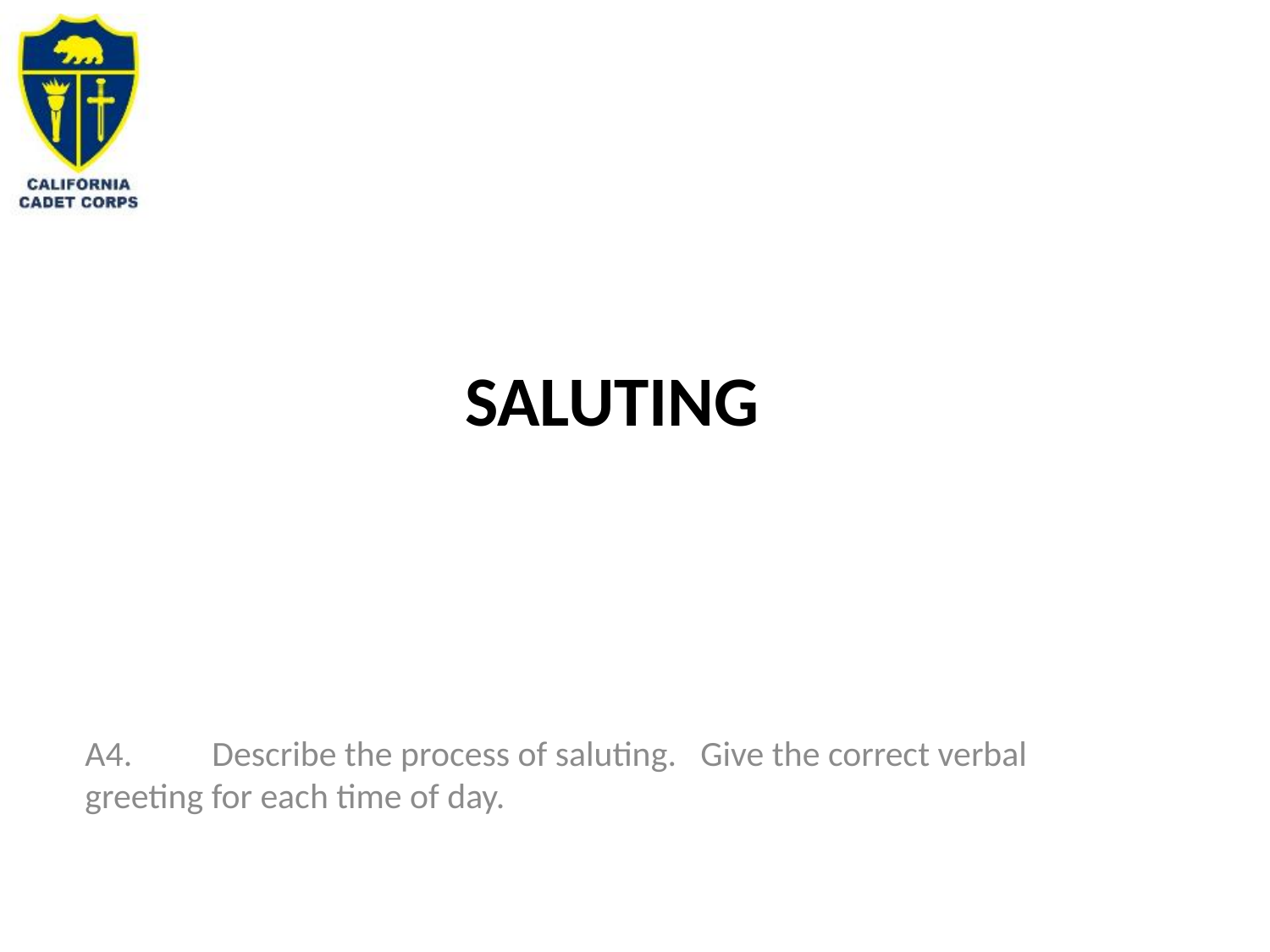

# saluting
A4.	Describe the process of saluting.   Give the correct verbal greeting for each time of day.